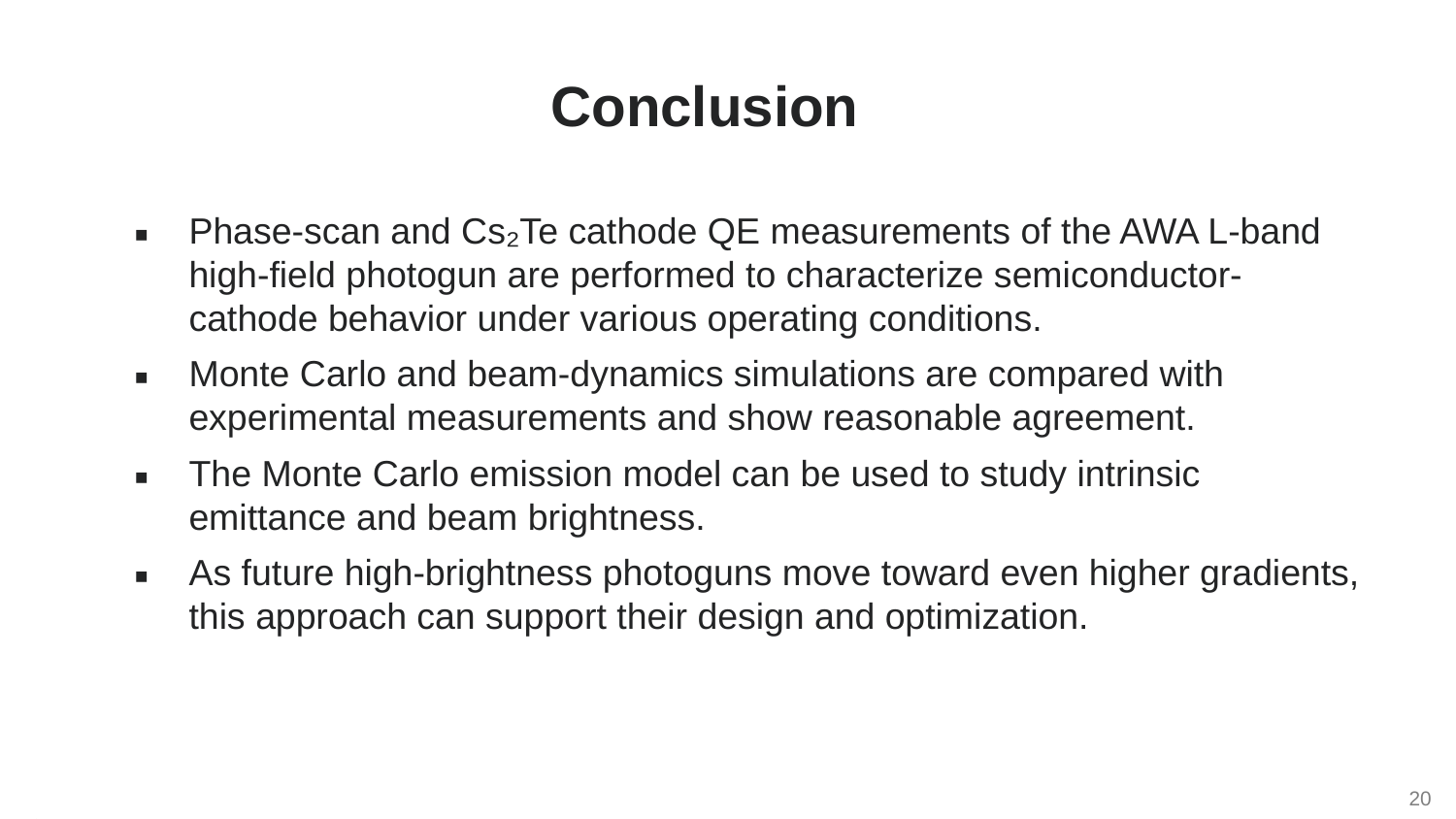

# Conclusion
Phase-scan and Cs₂Te cathode QE measurements of the AWA L-band high-field photogun are performed to characterize semiconductor-cathode behavior under various operating conditions.
Monte Carlo and beam-dynamics simulations are compared with experimental measurements and show reasonable agreement.
The Monte Carlo emission model can be used to study intrinsic emittance and beam brightness.
As future high-brightness photoguns move toward even higher gradients, this approach can support their design and optimization.
20